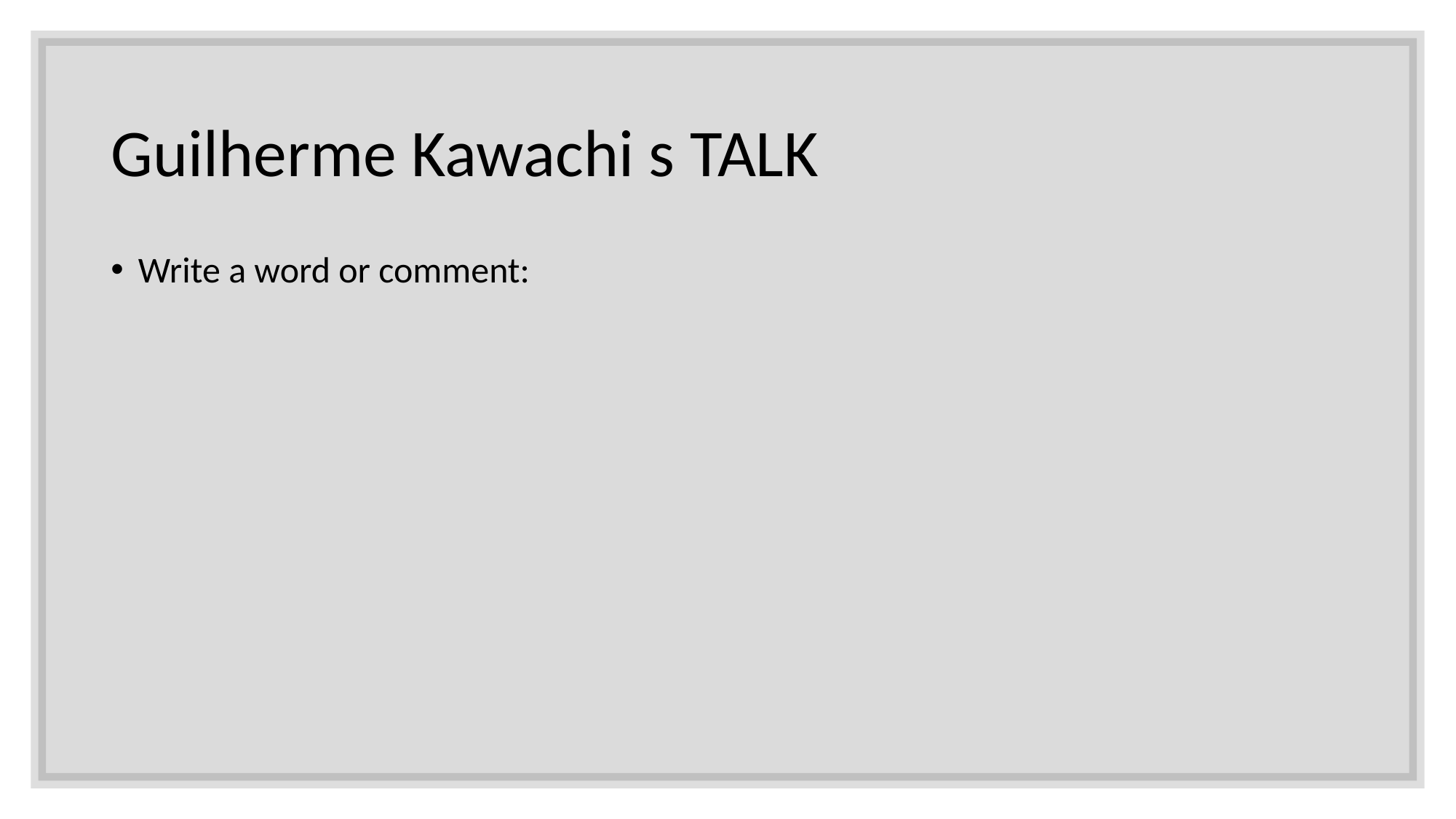

# Guilherme Kawachi s TALK
Write a word or comment: